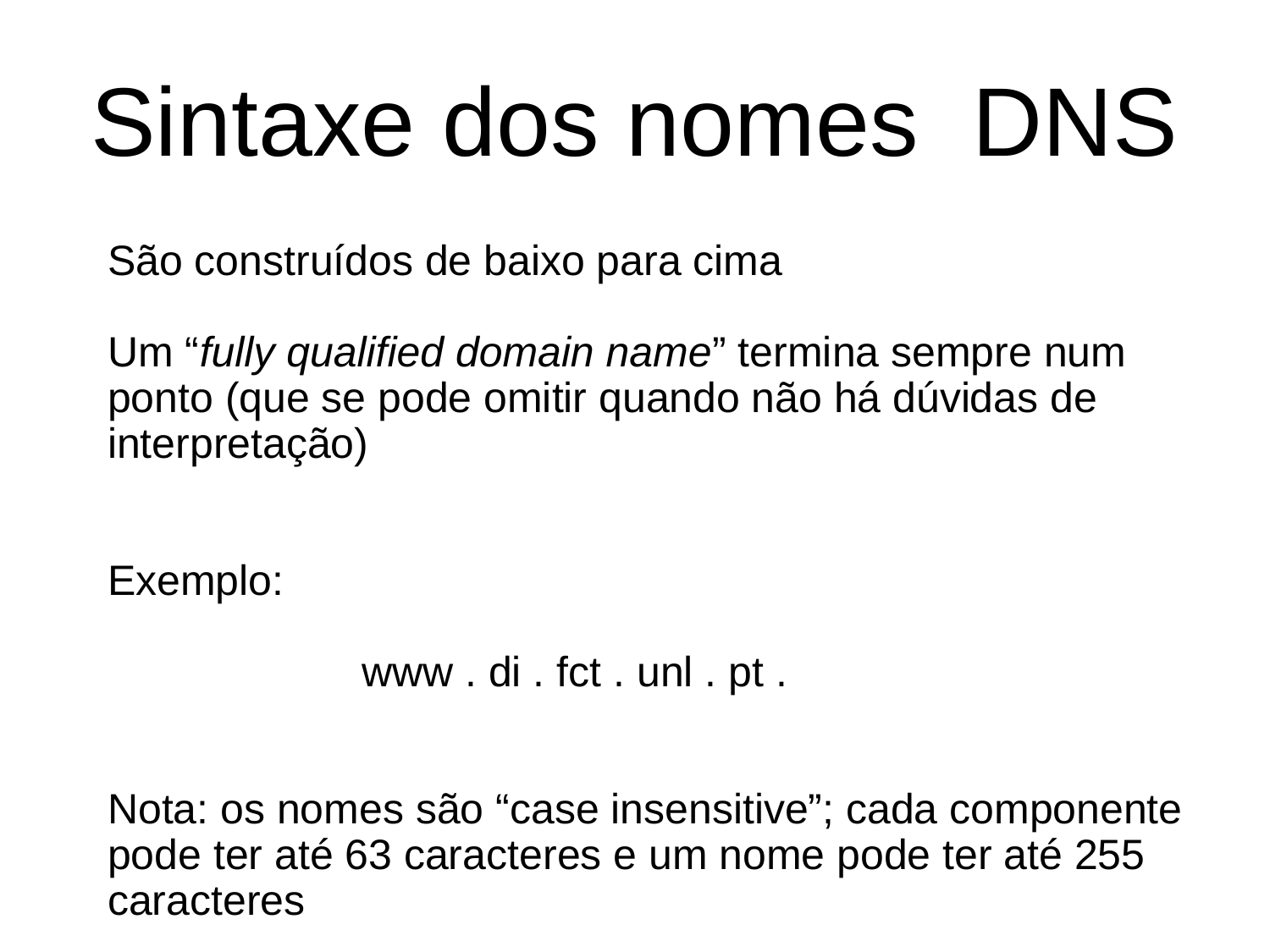

# Sintaxe dos nomes  DNS
São construídos de baixo para cima

Um “fully qualified domain name” termina sempre num ponto (que se pode omitir quando não há dúvidas de interpretação)

Exemplo:

		www . di . fct . unl . pt .

Nota: os nomes são “case insensitive”; cada componente pode ter até 63 caracteres e um nome pode ter até 255 caracteres